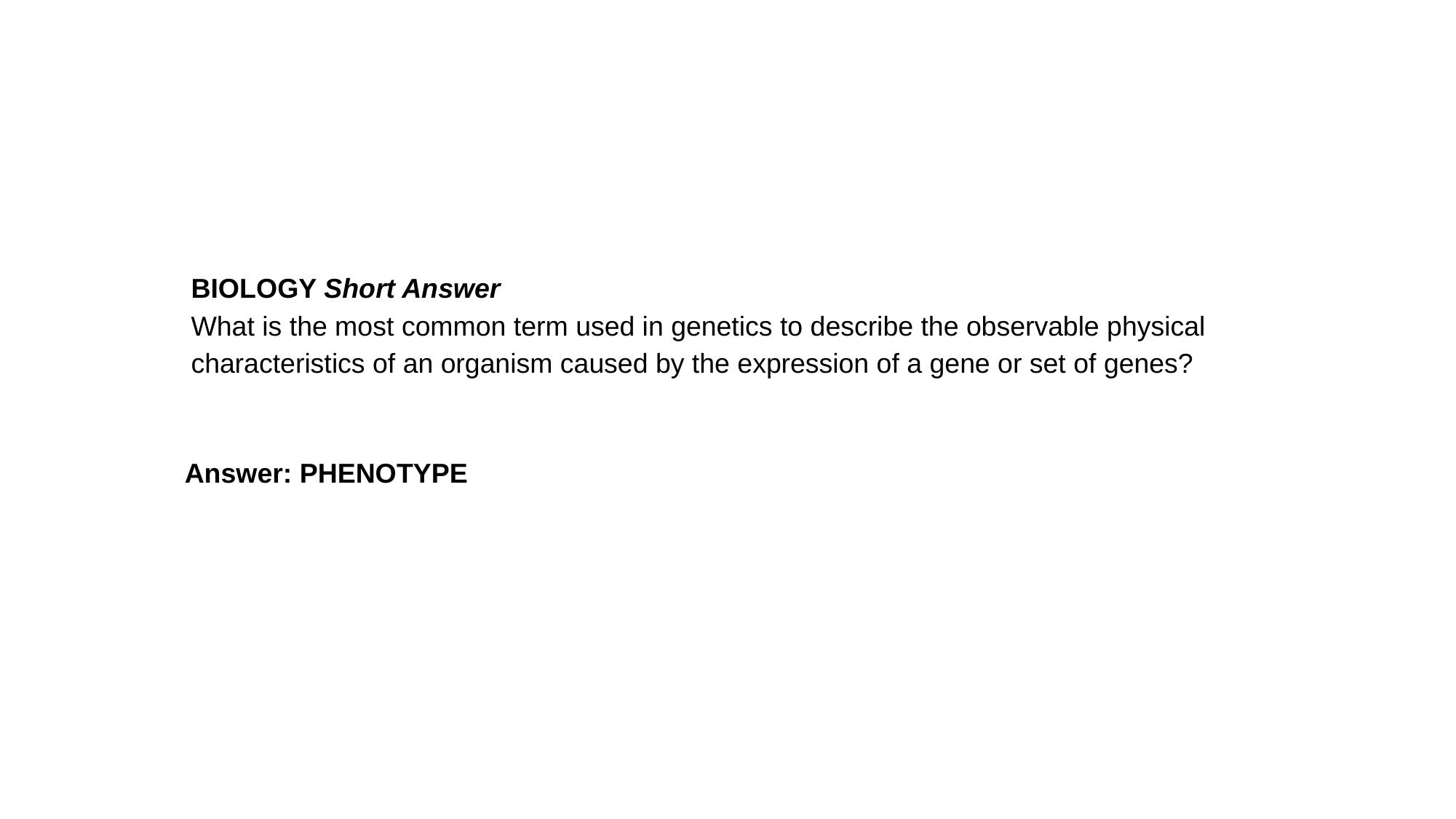

BIOLOGY Short Answer
What is the most common term used in genetics to describe the observable physical characteristics of an organism caused by the expression of a gene or set of genes?
Answer: PHENOTYPE